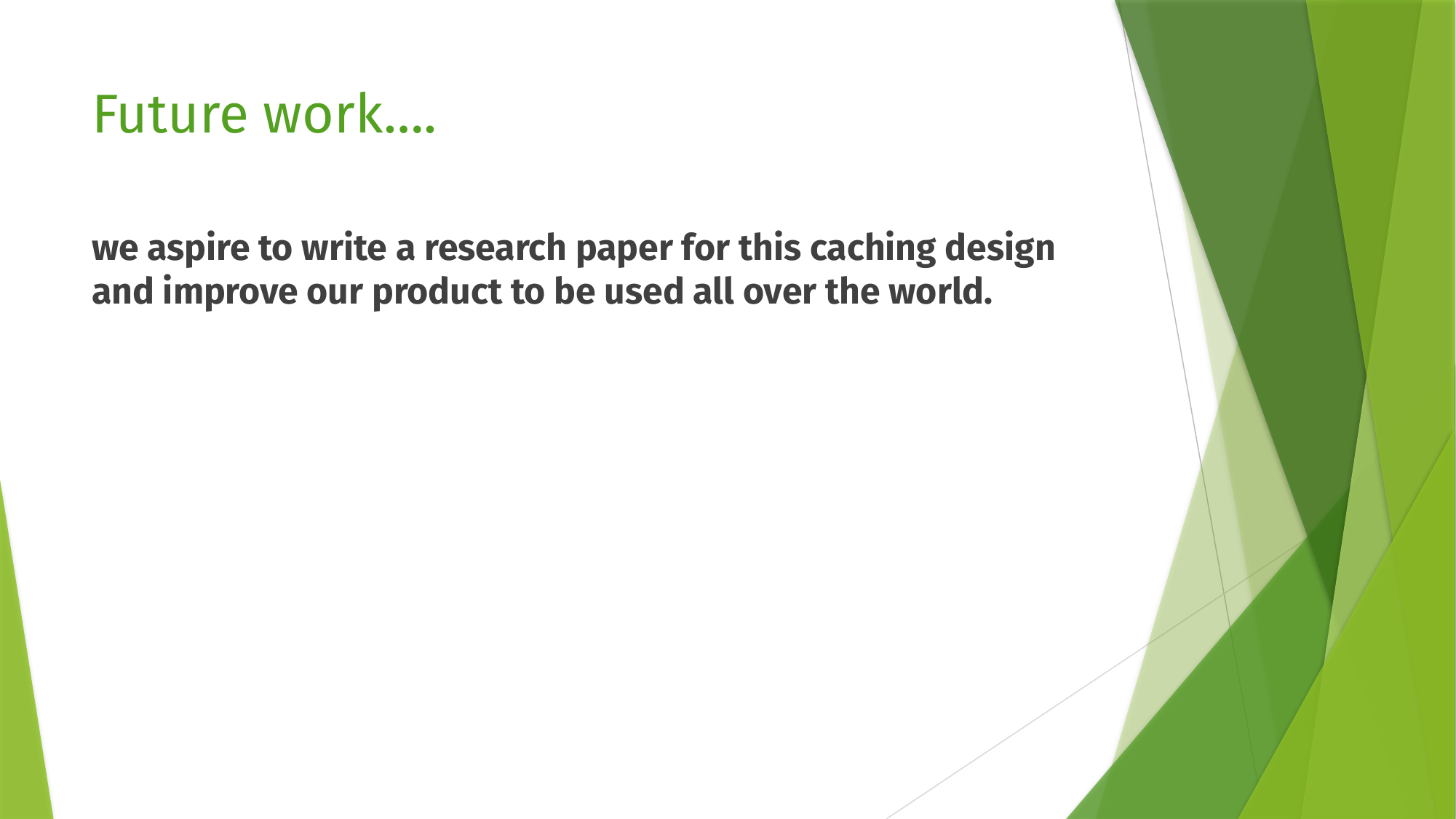

# Future work….
we aspire to write a research paper for this caching design and improve our product to be used all over the world.